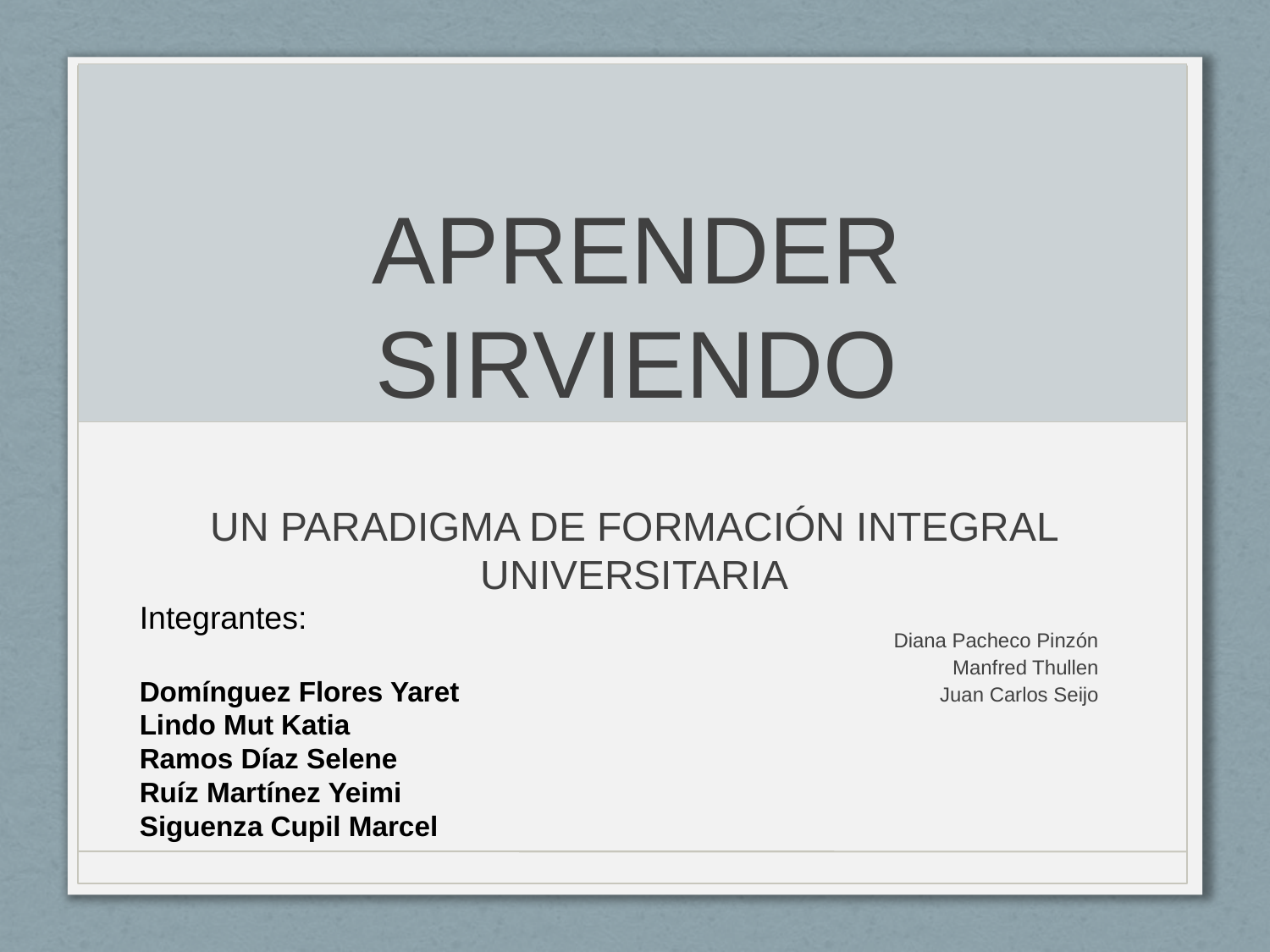

# APRENDER SIRVIENDO
UN PARADIGMA DE FORMACIÓN INTEGRAL UNIVERSITARIA

Diana Pacheco Pinzón
Manfred Thullen
Juan Carlos Seijo
Integrantes:

Domínguez Flores Yaret
Lindo Mut Katia
Ramos Díaz Selene
Ruíz Martínez Yeimi
Siguenza Cupil Marcel